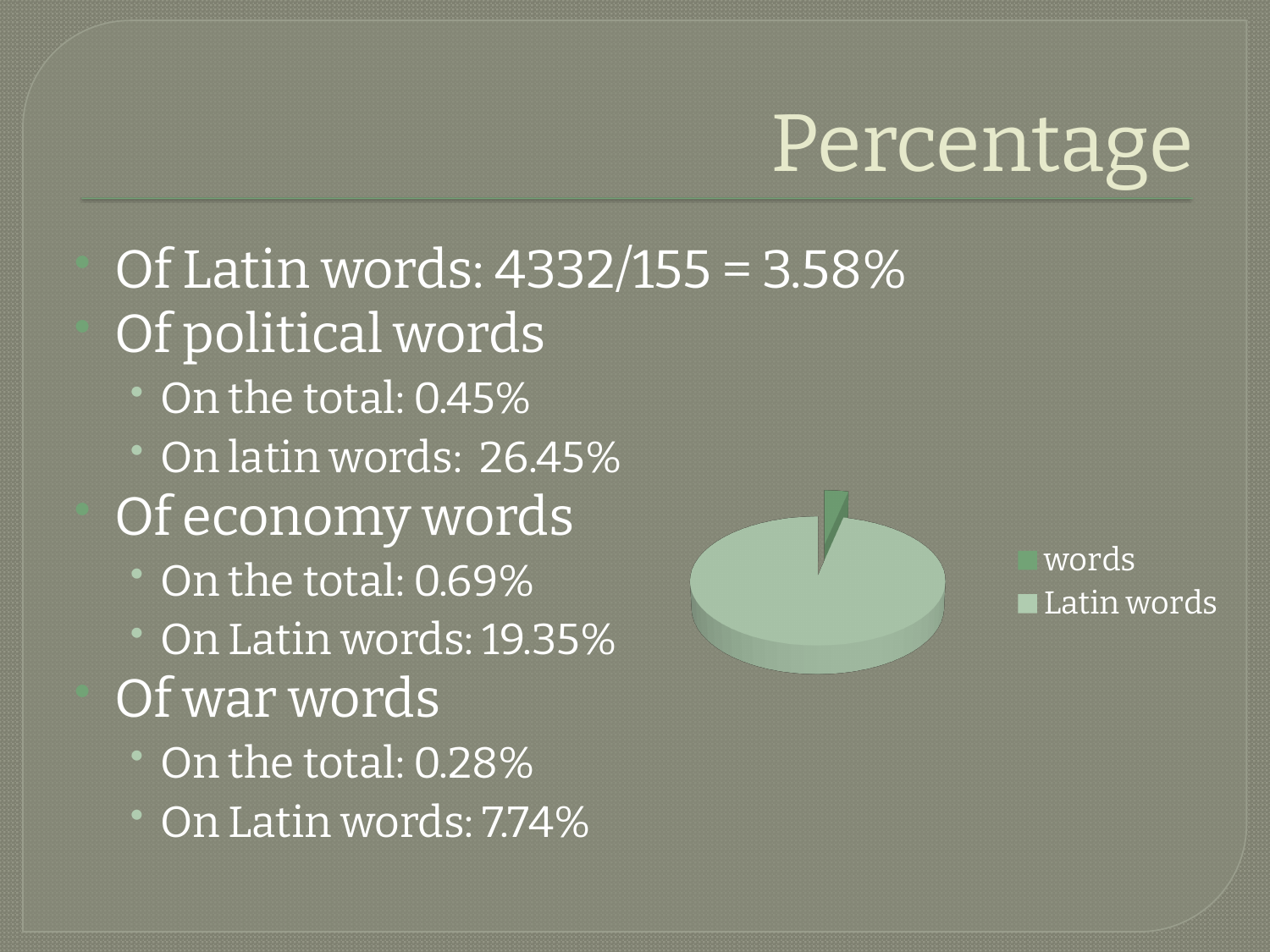

# Percentage

[unsupported chart]

Of Latin words: 4332/155 = 3.58%
Of political words
On the total: 0.45%
On latin words:  26.45%
Of economy words
On the total: 0.69%
On Latin words: 19.35%
Of war words
On the total: 0.28%
On Latin words: 7.74%

[unsupported chart]